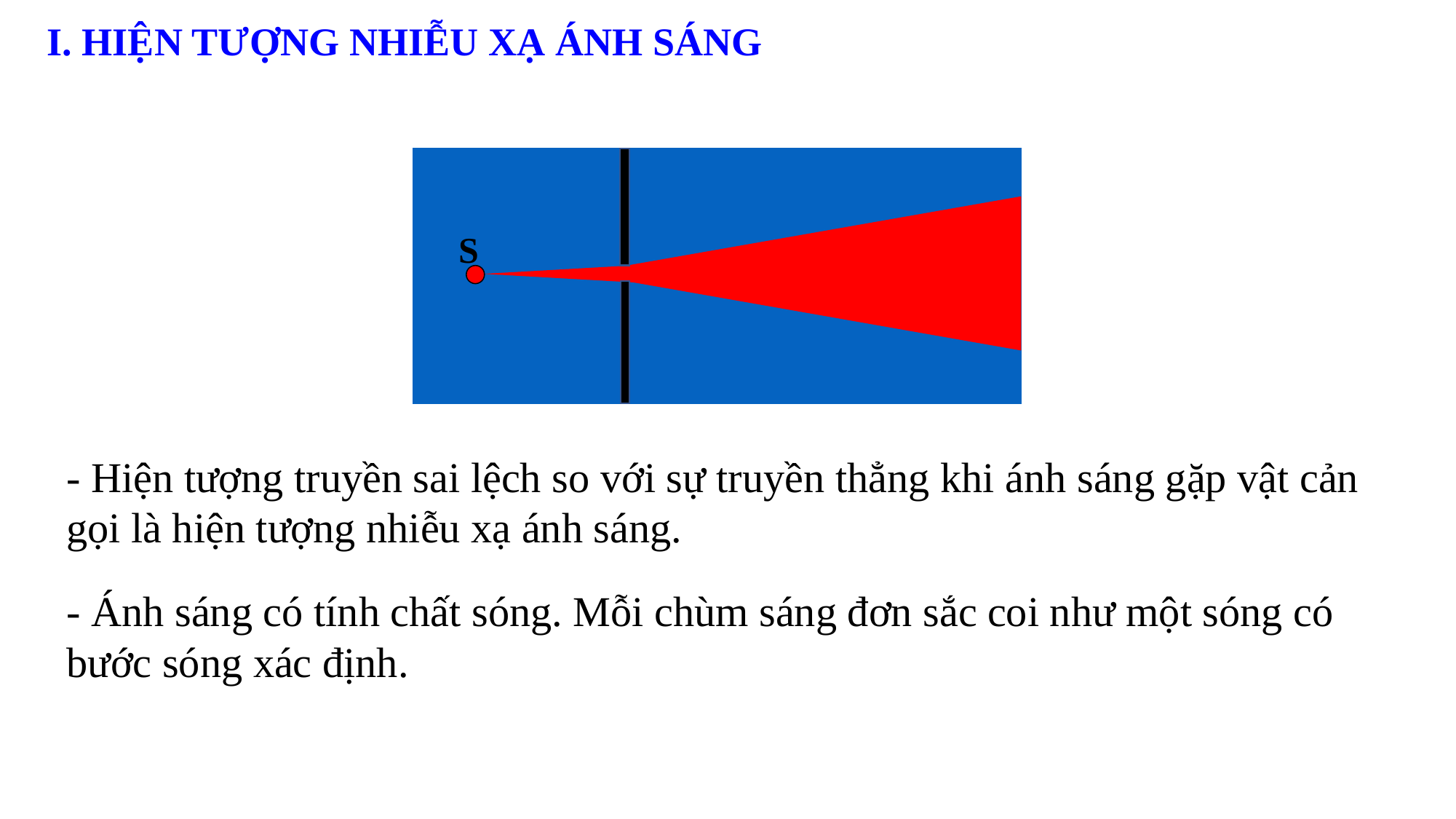

I. HIỆN TƯỢNG NHIỄU XẠ ÁNH SÁNG

S

- Hiện tượng truyền sai lệch so với sự truyền thẳng khi ánh sáng gặp vật cản gọi là hiện tượng nhiễu xạ ánh sáng.
- Ánh sáng có tính chất sóng. Mỗi chùm sáng đơn sắc coi như một sóng có bước sóng xác định.